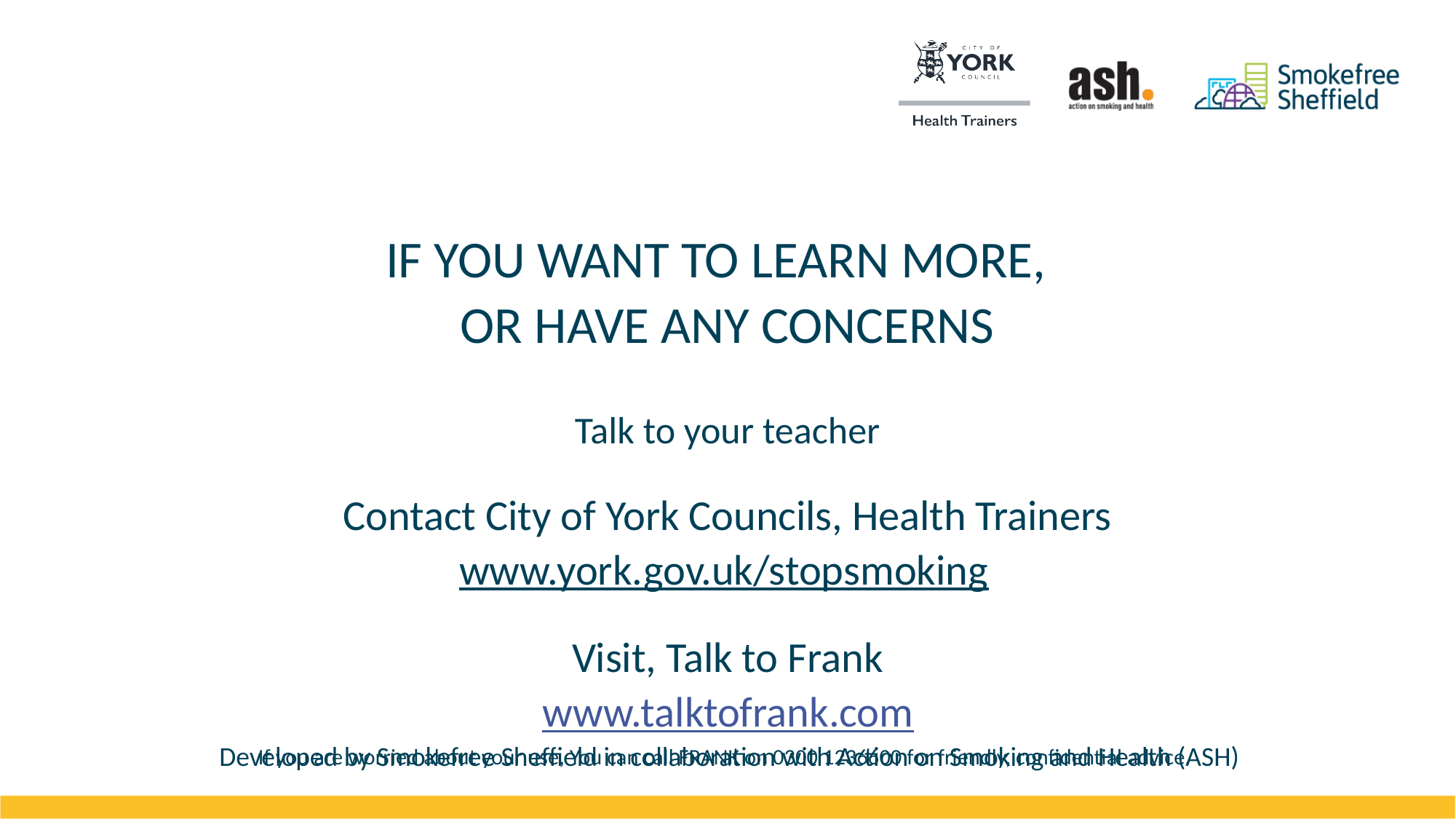

IF YOU WANT TO LEARN MORE,
OR HAVE ANY CONCERNS
Talk to your teacher
Contact City of York Councils, Health Trainers
www.york.gov.uk/stopsmoking
Visit, Talk to Frank
www.talktofrank.com
If you are worried about your use, You can call FRANK on 0300 1236600 for friendly, confidential advice.

Developed by Smokefree Sheffield in collaboration with Action on Smoking and Health (ASH)